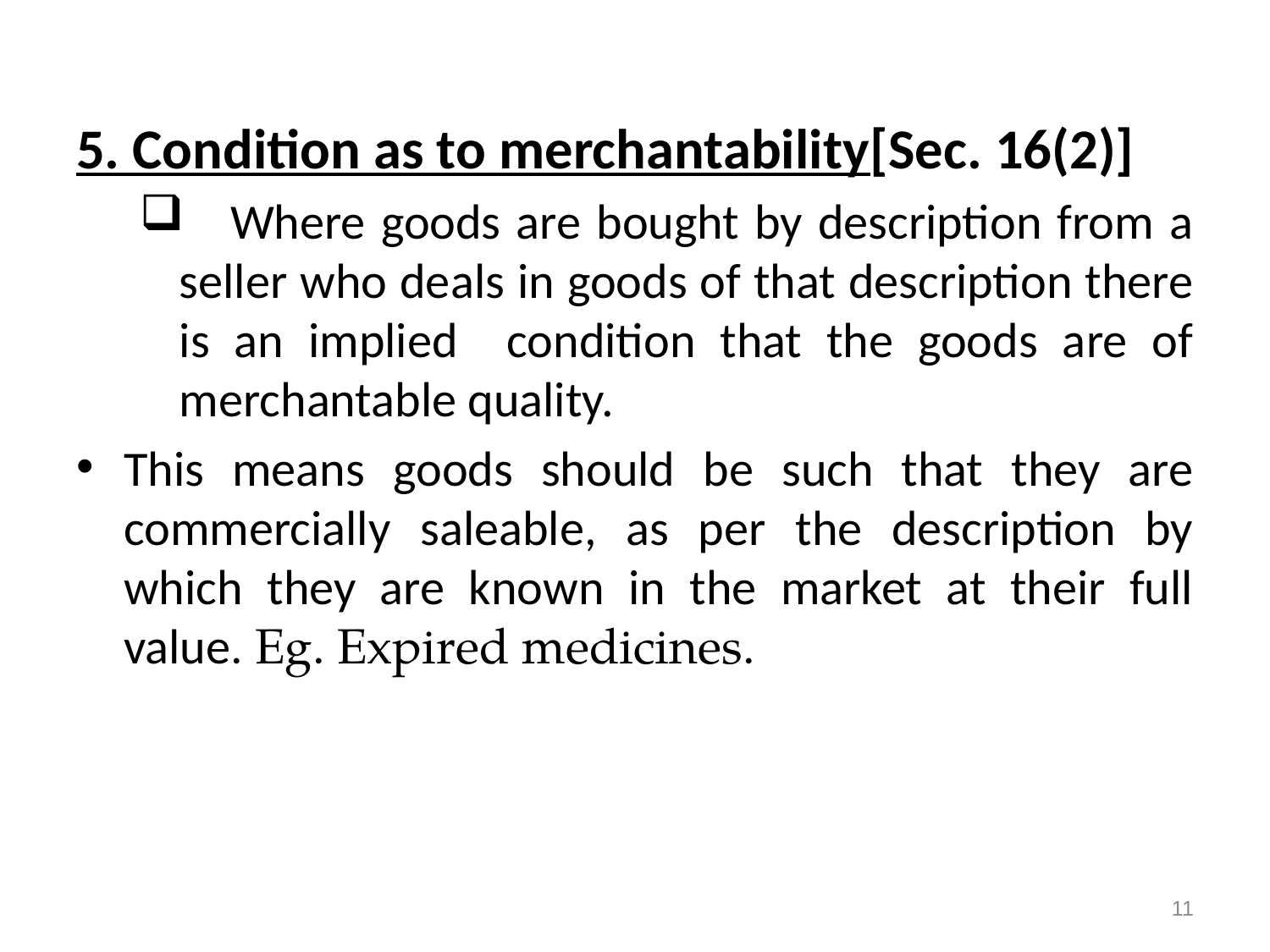

5. Condition as to merchantability[Sec. 16(2)]
   Where goods are bought by description from a seller who deals in goods of that description there is an implied  condition that the goods are of merchantable quality.
This means goods should be such that they are commercially saleable, as per the description by which they are known in the market at their full value. Eg. Expired medicines.

11